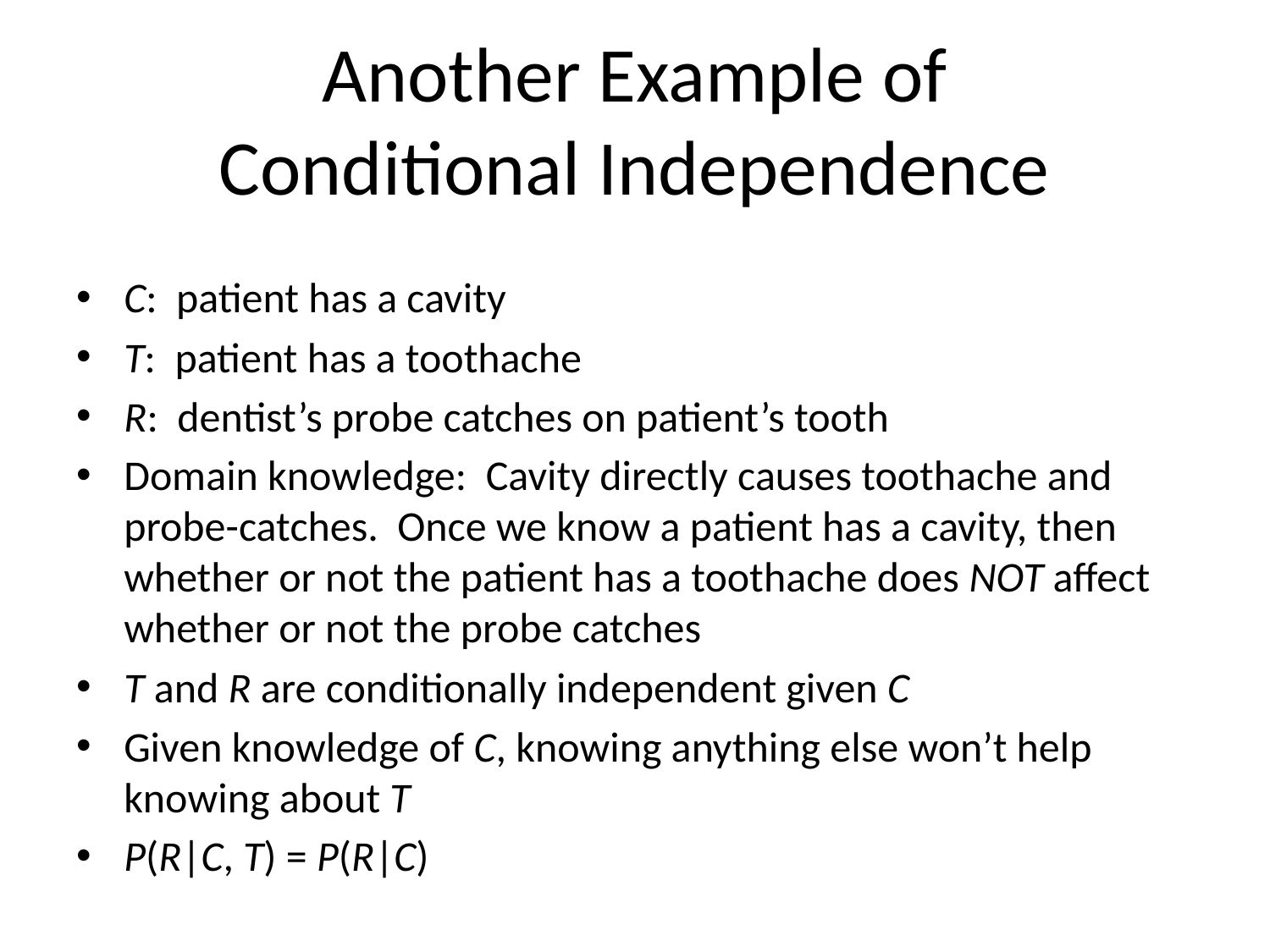

# Another Example of Conditional Independence
C:  patient has a cavity
T:  patient has a toothache
R:  dentist’s probe catches on patient’s tooth
Domain knowledge:  Cavity directly causes toothache and probe-catches.  Once we know a patient has a cavity, then whether or not the patient has a toothache does NOT affect whether or not the probe catches
T and R are conditionally independent given C
Given knowledge of C, knowing anything else won’t help knowing about T
P(R|C, T) = P(R|C)